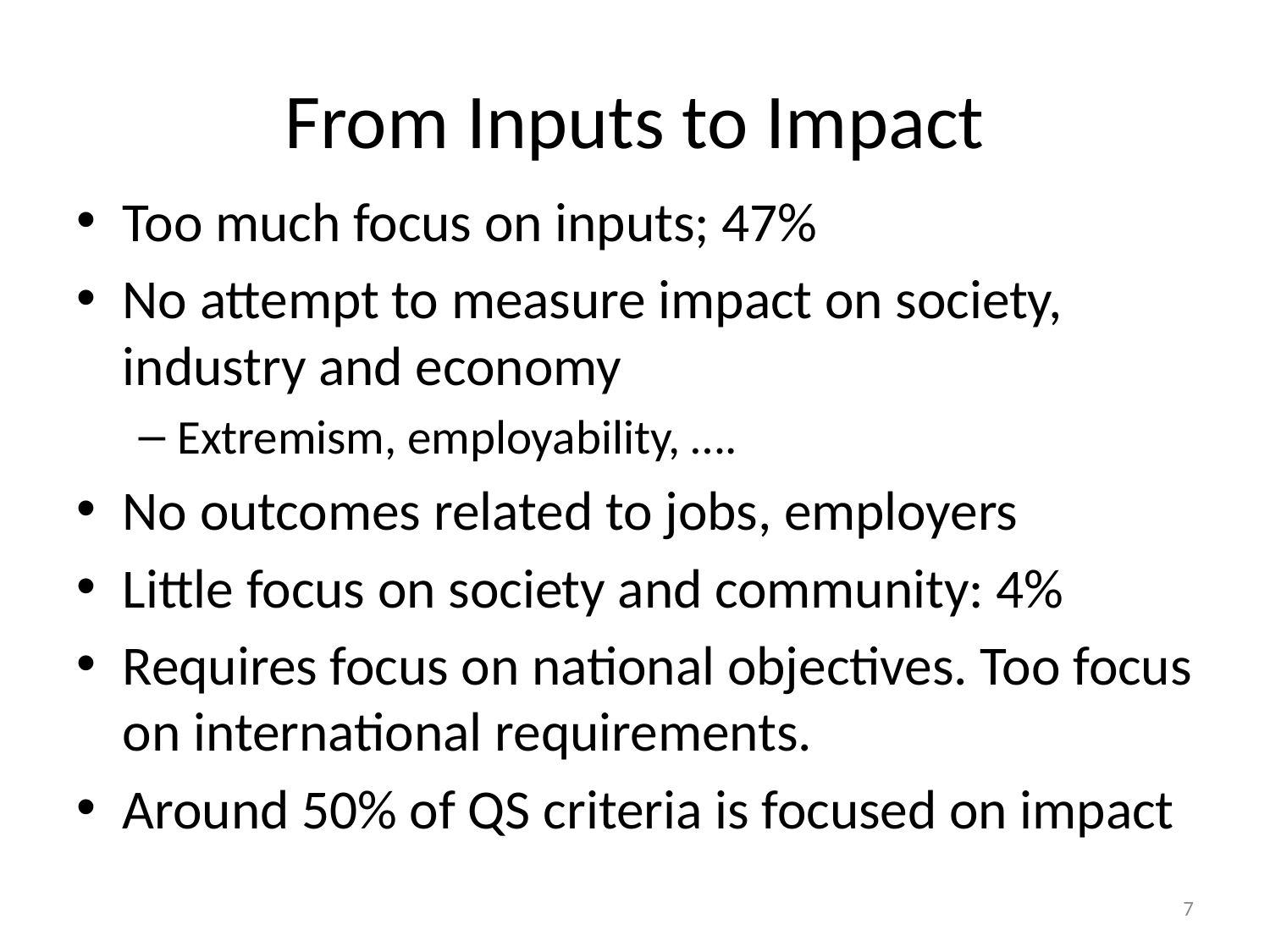

# From Inputs to Impact
Too much focus on inputs; 47%
No attempt to measure impact on society, industry and economy
Extremism, employability, ….
No outcomes related to jobs, employers
Little focus on society and community: 4%
Requires focus on national objectives. Too focus on international requirements.
Around 50% of QS criteria is focused on impact

7